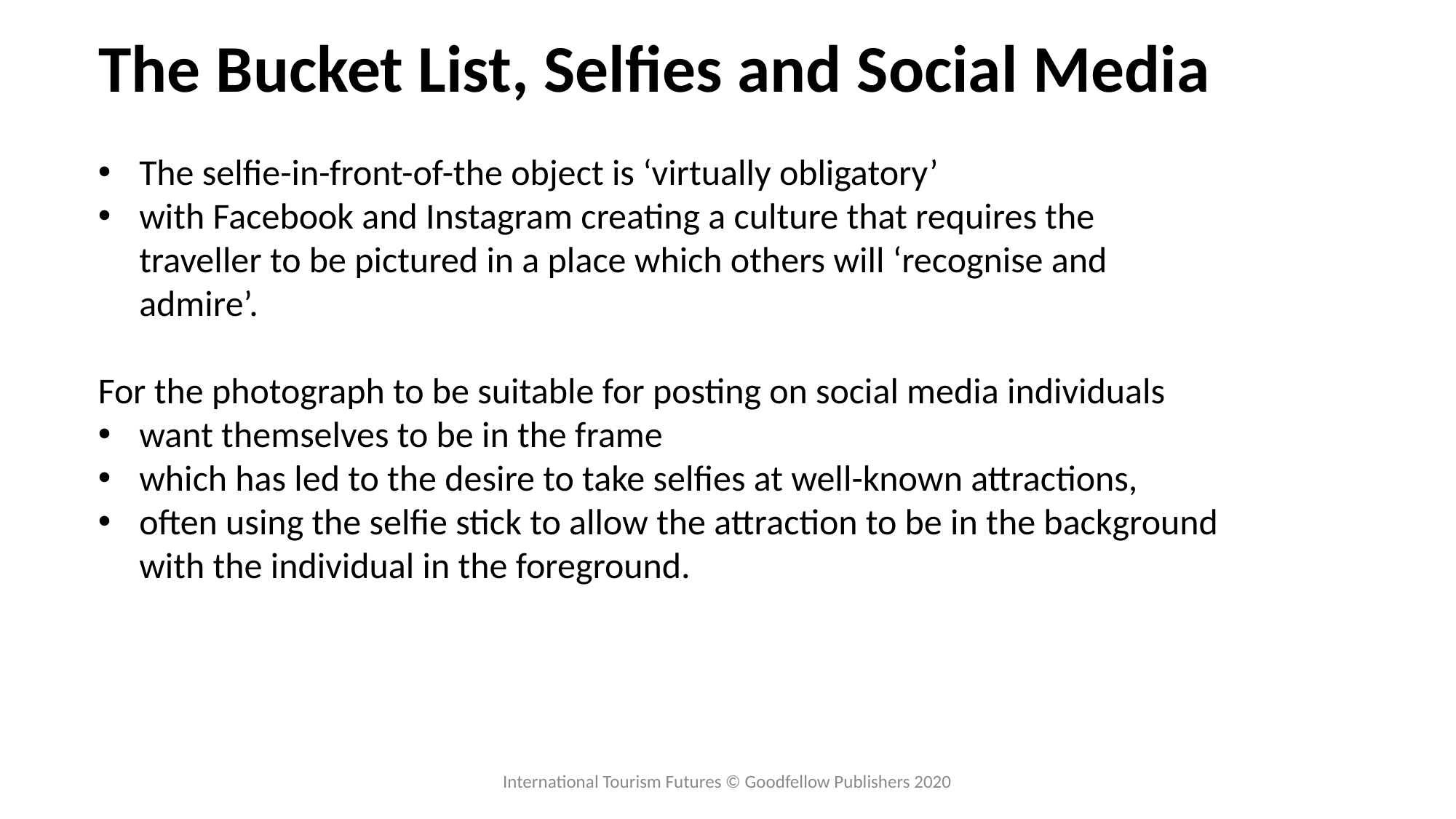

# The Bucket List, Selfies and Social Media

The selfie-in-front-of-the object is ‘virtually obligatory’
with Facebook and Instagram creating a culture that requires the traveller to be pictured in a place which others will ‘recognise and admire’.

For the photograph to be suitable for posting on social media individuals
want themselves to be in the frame
which has led to the desire to take selfies at well-known attractions,
often using the selfie stick to allow the attraction to be in the background with the individual in the foreground.

International Tourism Futures © Goodfellow Publishers 2020